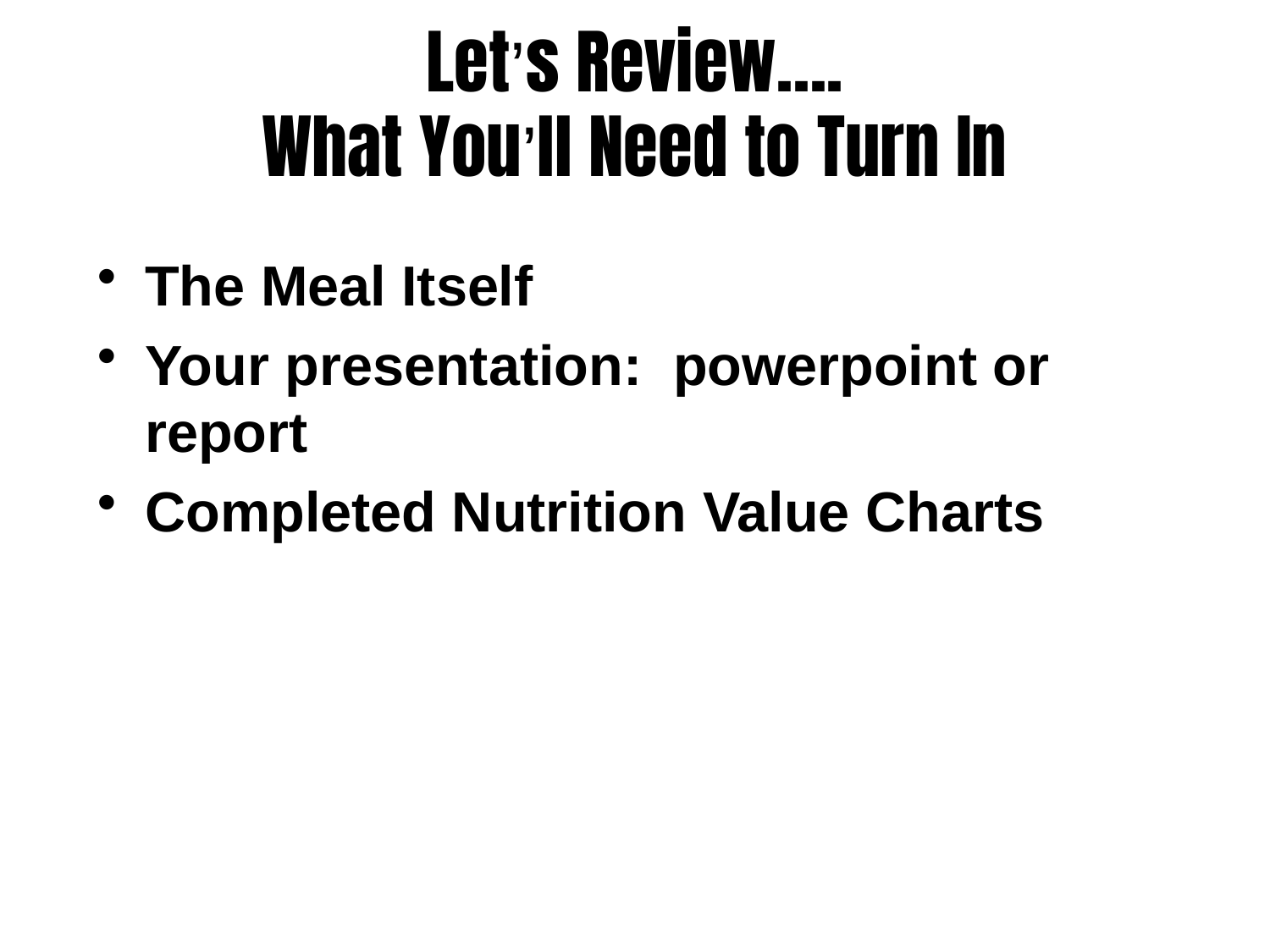

# Let’s Review…. What You’ll Need to Turn In
The Meal Itself
Your presentation:  powerpoint or report
Completed Nutrition Value Charts